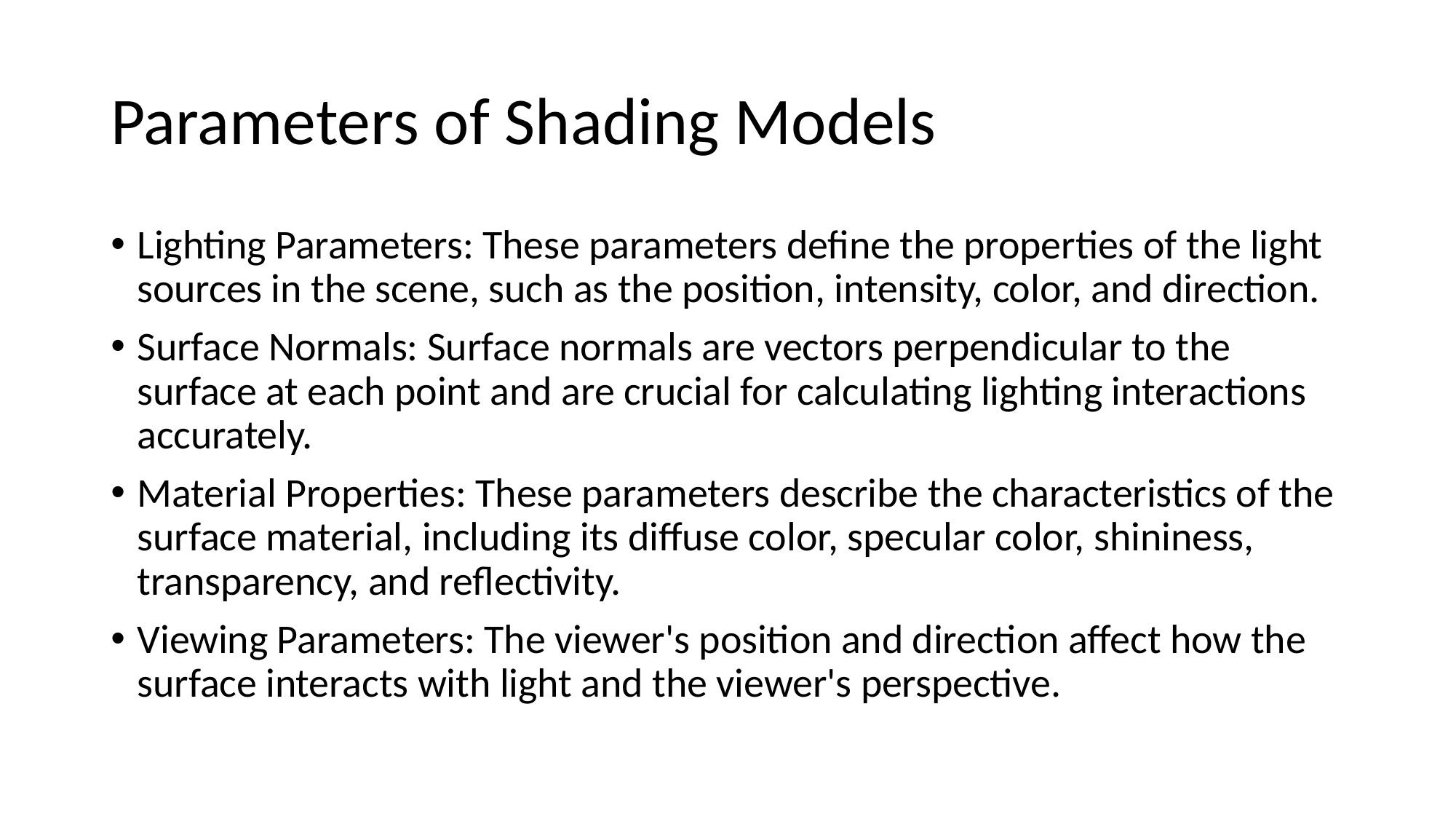

# Parameters of Shading Models
Lighting Parameters: These parameters define the properties of the light sources in the scene, such as the position, intensity, color, and direction.
Surface Normals: Surface normals are vectors perpendicular to the surface at each point and are crucial for calculating lighting interactions accurately.
Material Properties: These parameters describe the characteristics of the surface material, including its diffuse color, specular color, shininess, transparency, and reflectivity.
Viewing Parameters: The viewer's position and direction affect how the surface interacts with light and the viewer's perspective.